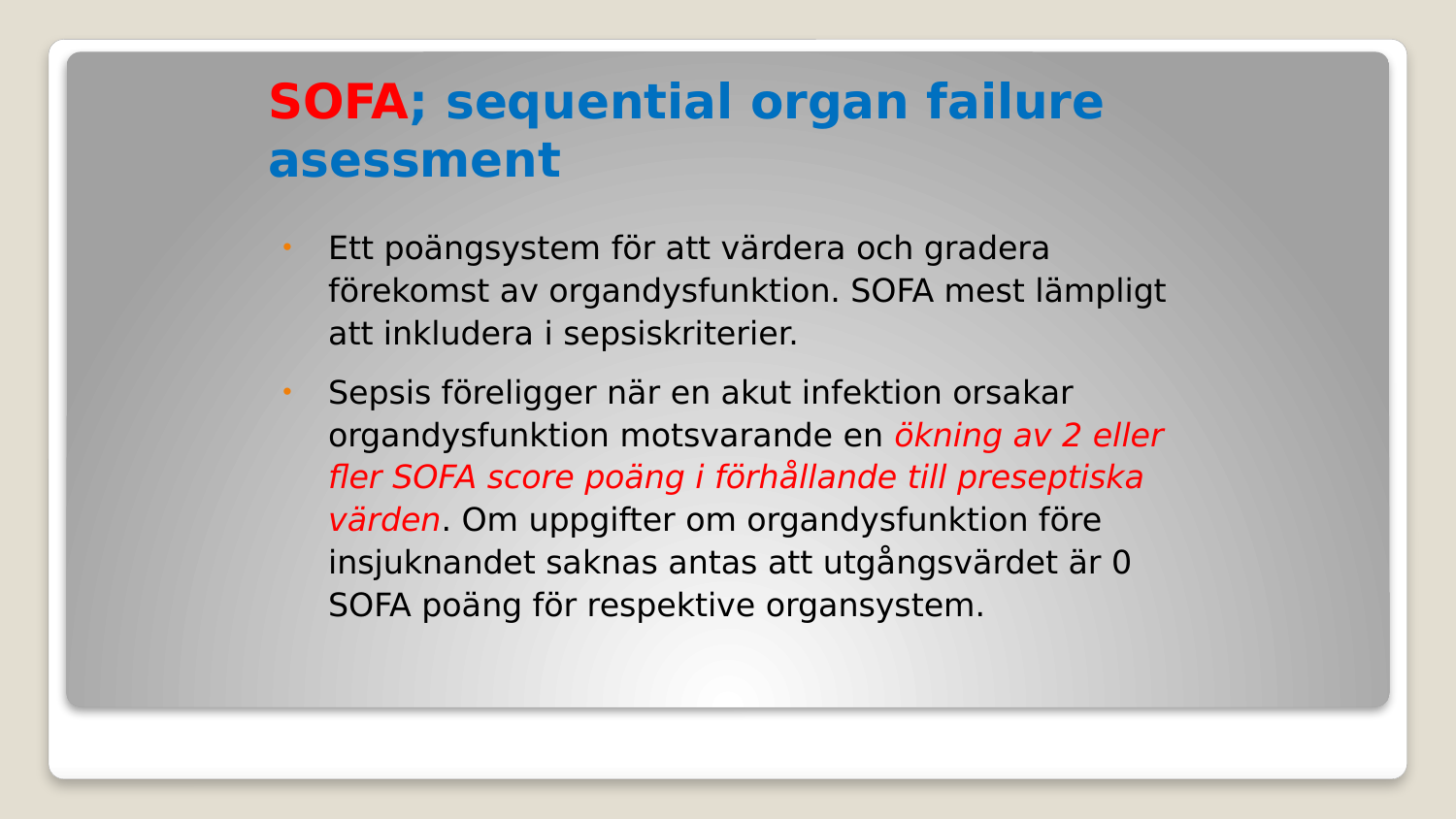

# SOFA; sequential organ failure asessment
Ett poängsystem för att värdera och gradera förekomst av organdysfunktion. SOFA mest lämpligt att inkludera i sepsiskriterier.
Sepsis föreligger när en akut infektion orsakar organdysfunktion motsvarande en ökning av 2 eller fler SOFA score poäng i förhållande till preseptiska värden. Om uppgifter om organdysfunktion före insjuknandet saknas antas att utgångsvärdet är 0 SOFA poäng för respektive organsystem.